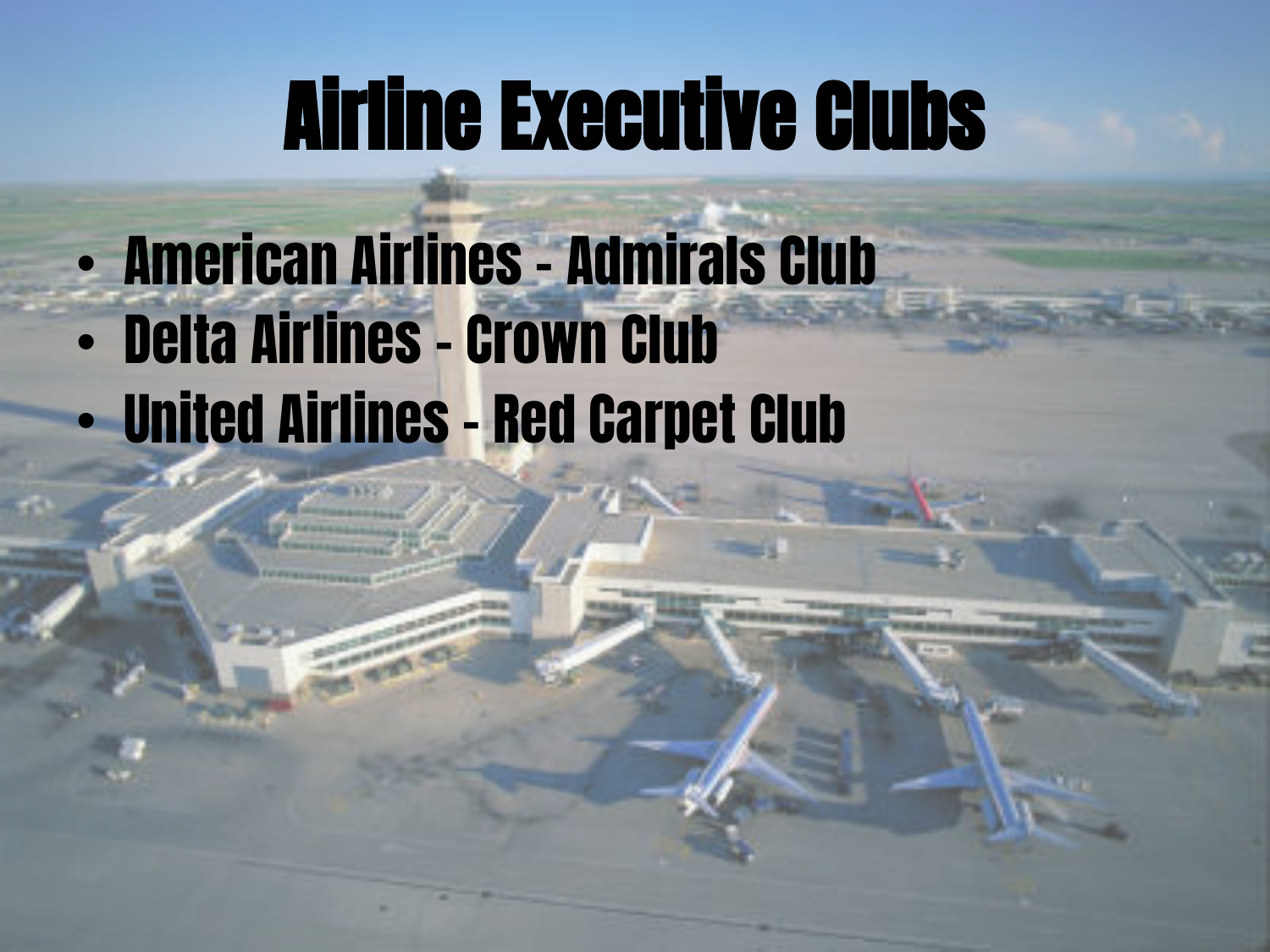

# Airline Executive Clubs
American Airlines – Admirals Club
Delta Airlines – Crown Club
United Airlines – Red Carpet Club